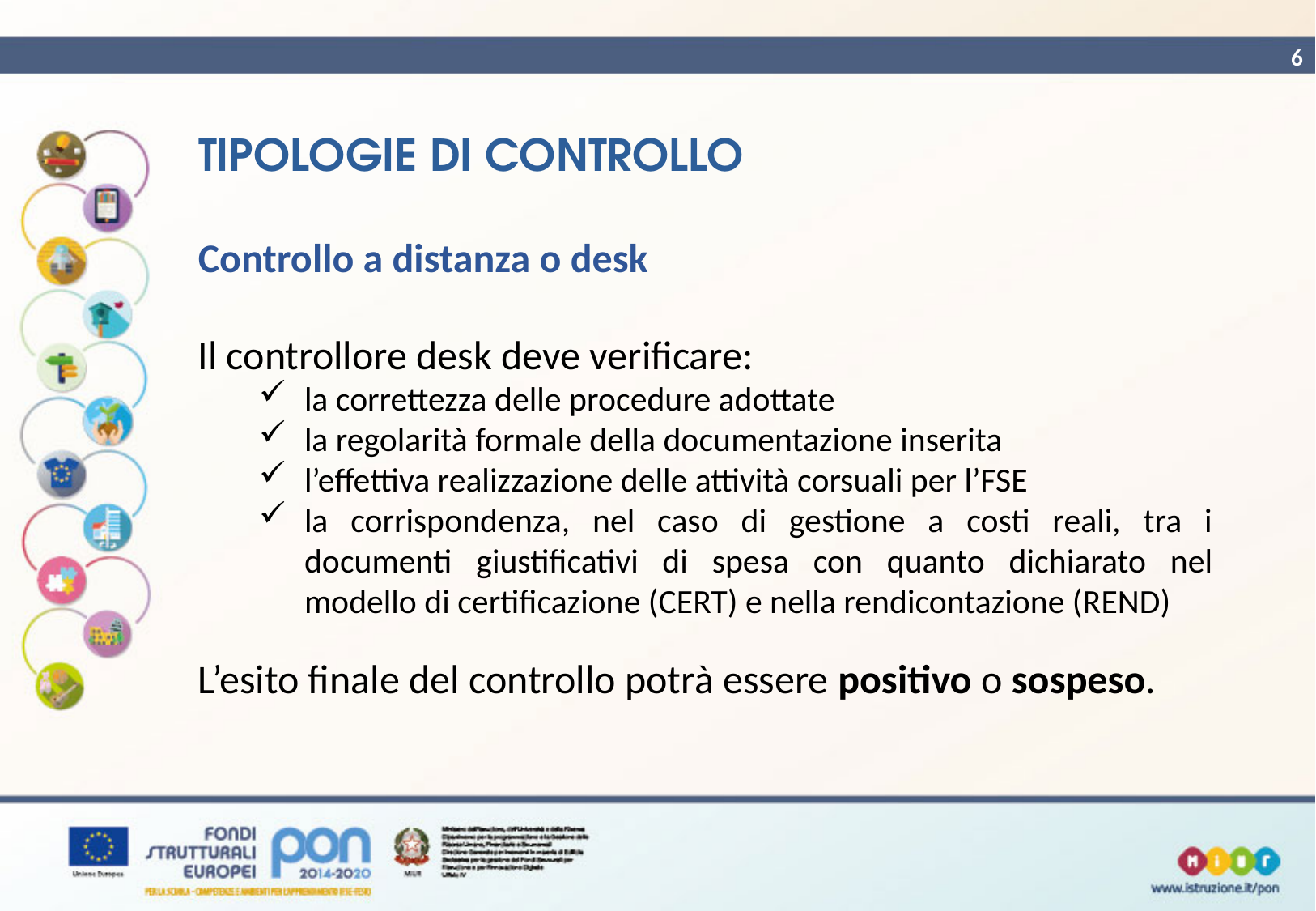

6
# TIPOLOGIE DI CONTROLLO
Controllo a distanza o desk

Il controllore desk deve verificare:
la correttezza delle procedure adottate
la regolarità formale della documentazione inserita
l’effettiva realizzazione delle attività corsuali per l’FSE
la corrispondenza, nel caso di gestione a costi reali, tra i documenti giustificativi di spesa con quanto dichiarato nel modello di certificazione (CERT) e nella rendicontazione (REND)

L’esito finale del controllo potrà essere positivo o sospeso.